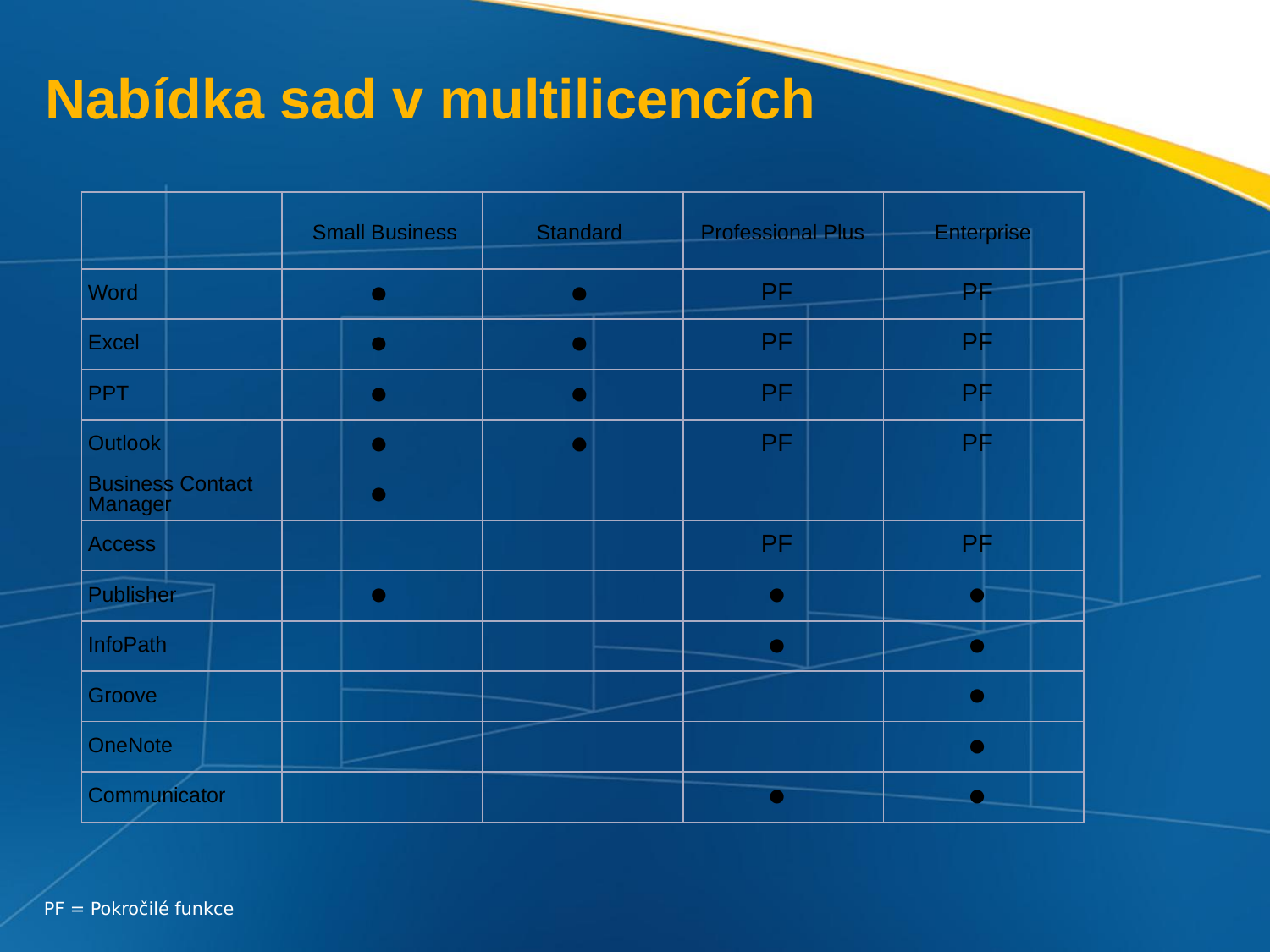

# Nabídka sad v multilicencích
|  | Small Business | Standard | Professional Plus | Enterprise |
| --- | --- | --- | --- | --- |
| Word | ● | ● | PF | PF |
| Excel | ● | ● | PF | PF |
| PPT | ● | ● | PF | PF |
| Outlook | ● | ● | PF | PF |
| Business Contact Manager | ● |  |  |  |
| Access |  |  | PF | PF |
| Publisher | ● |  | ● | ● |
| InfoPath |  |  | ● | ● |
| Groove |  |  |  | ● |
| OneNote |  |  |  | ● |
| Communicator |  |  | ● | ● |

| PF = Pokročilé funkce |
| --- |